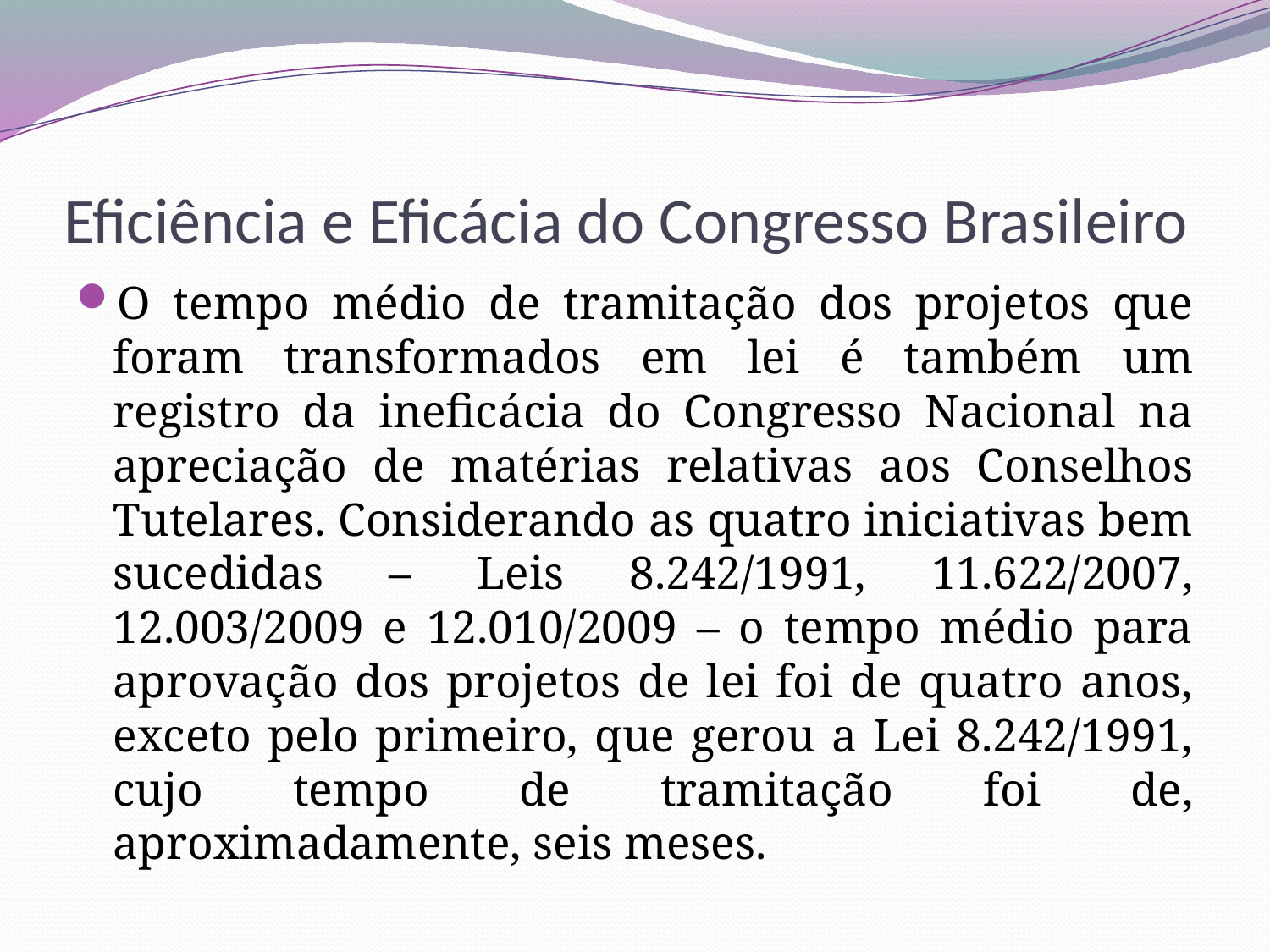

# Eficiência e Eficácia do Congresso Brasileiro
O tempo médio de tramitação dos projetos que foram transformados em lei é também um registro da ineficácia do Congresso Nacional na apreciação de matérias relativas aos Conselhos Tutelares. Considerando as quatro iniciativas bem sucedidas – Leis 8.242/1991, 11.622/2007, 12.003/2009 e 12.010/2009 – o tempo médio para aprovação dos projetos de lei foi de quatro anos, exceto pelo primeiro, que gerou a Lei 8.242/1991, cujo tempo de tramitação foi de, aproximadamente, seis meses.